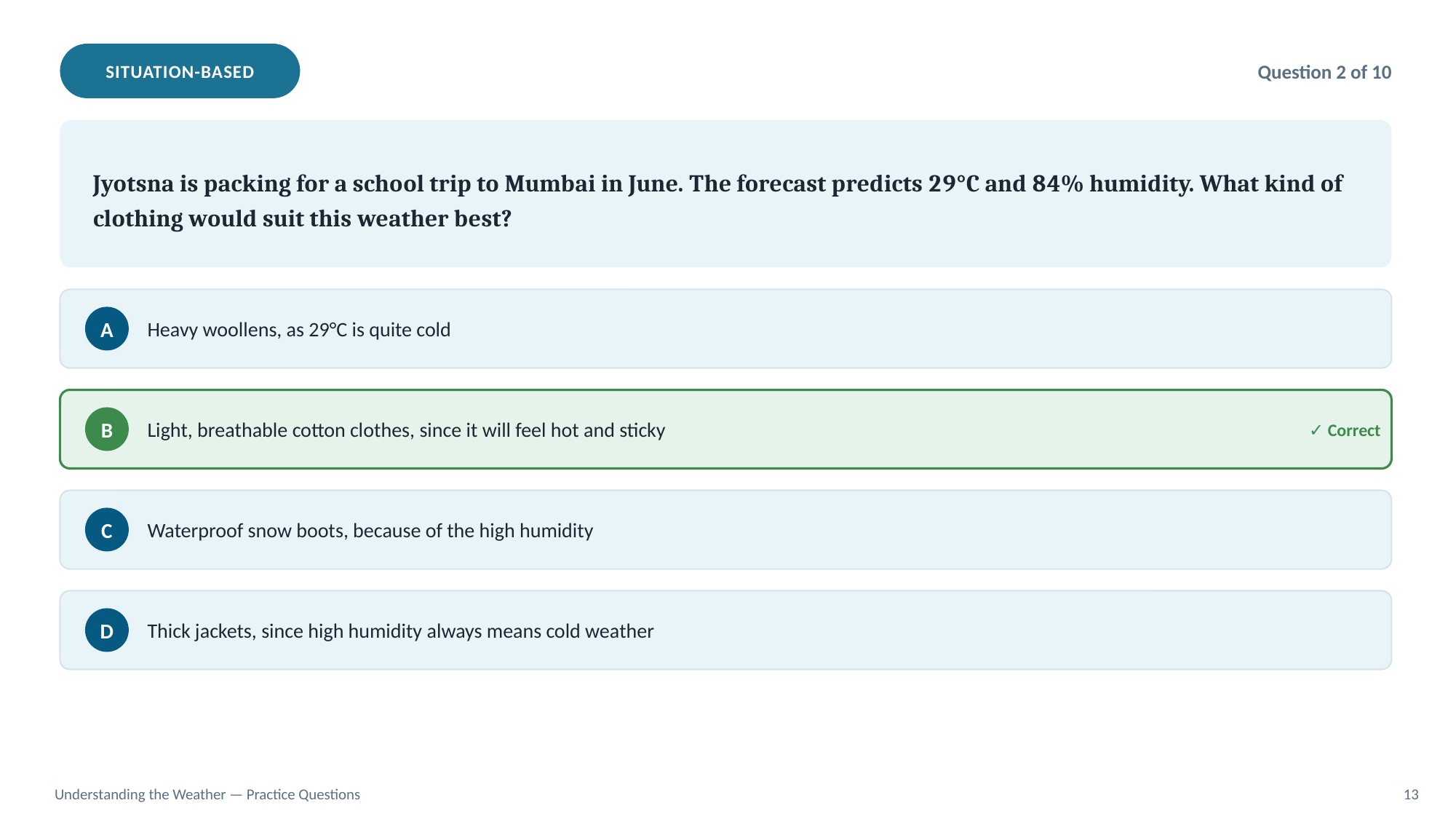

SITUATION-BASED
Question 2 of 10

Jyotsna is packing for a school trip to Mumbai in June. The forecast predicts 29°C and 84% humidity. What kind of clothing would suit this weather best?

Heavy woollens, as 29°C is quite cold

A

Light, breathable cotton clothes, since it will feel hot and sticky
✓ Correct

B

Waterproof snow boots, because of the high humidity

C

Thick jackets, since high humidity always means cold weather

D
Understanding the Weather — Practice Questions
13